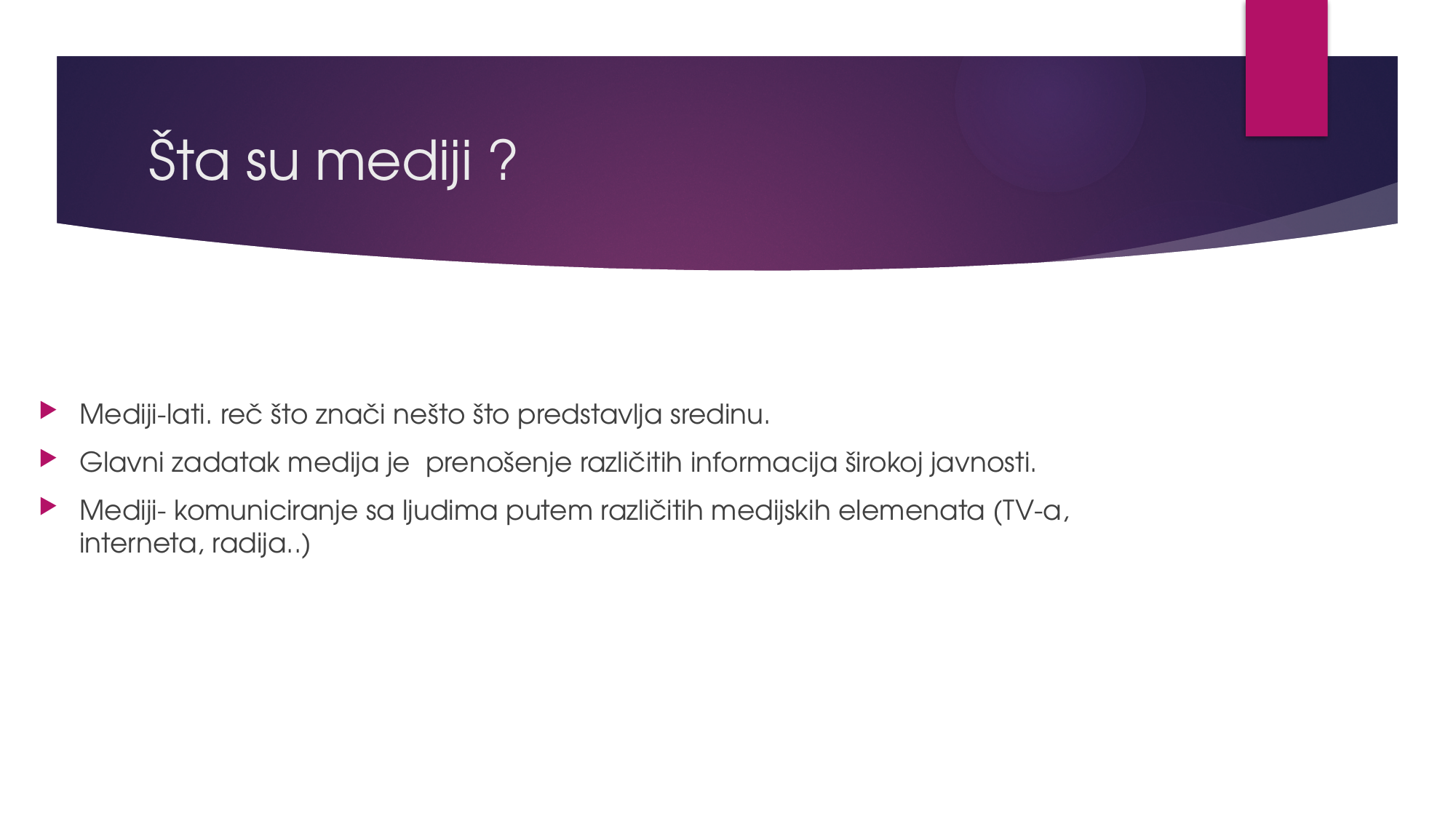

# Šta su mediji ?
Mediji-lati. reč što znači nešto što predstavlja sredinu.
Glavni zadatak medija je  prenošenje različitih informacija širokoj javnosti.
Mediji- komuniciranje sa ljudima putem različitih medijskih elemenata (TV-a, interneta, radija..)